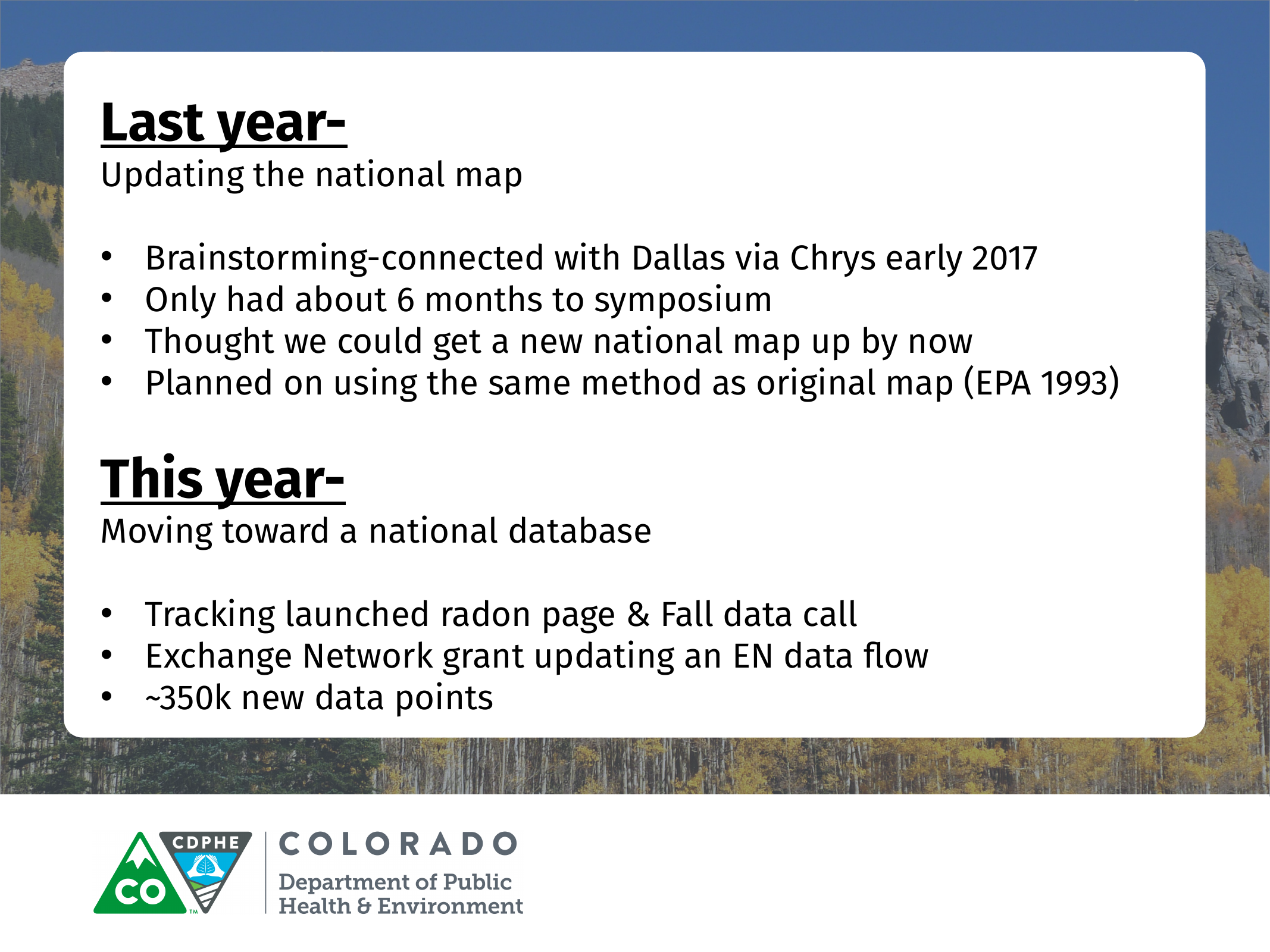

Last year-
Updating the national map

Brainstorming-connected with Dallas via Chrys early 2017
Only had about 6 months to symposium
Thought we could get a new national map up by now
Planned on using the same method as original map (EPA 1993)

This year-
Moving toward a national database

Tracking launched radon page & Fall data call
Exchange Network grant updating an EN data flow
~350k new data points